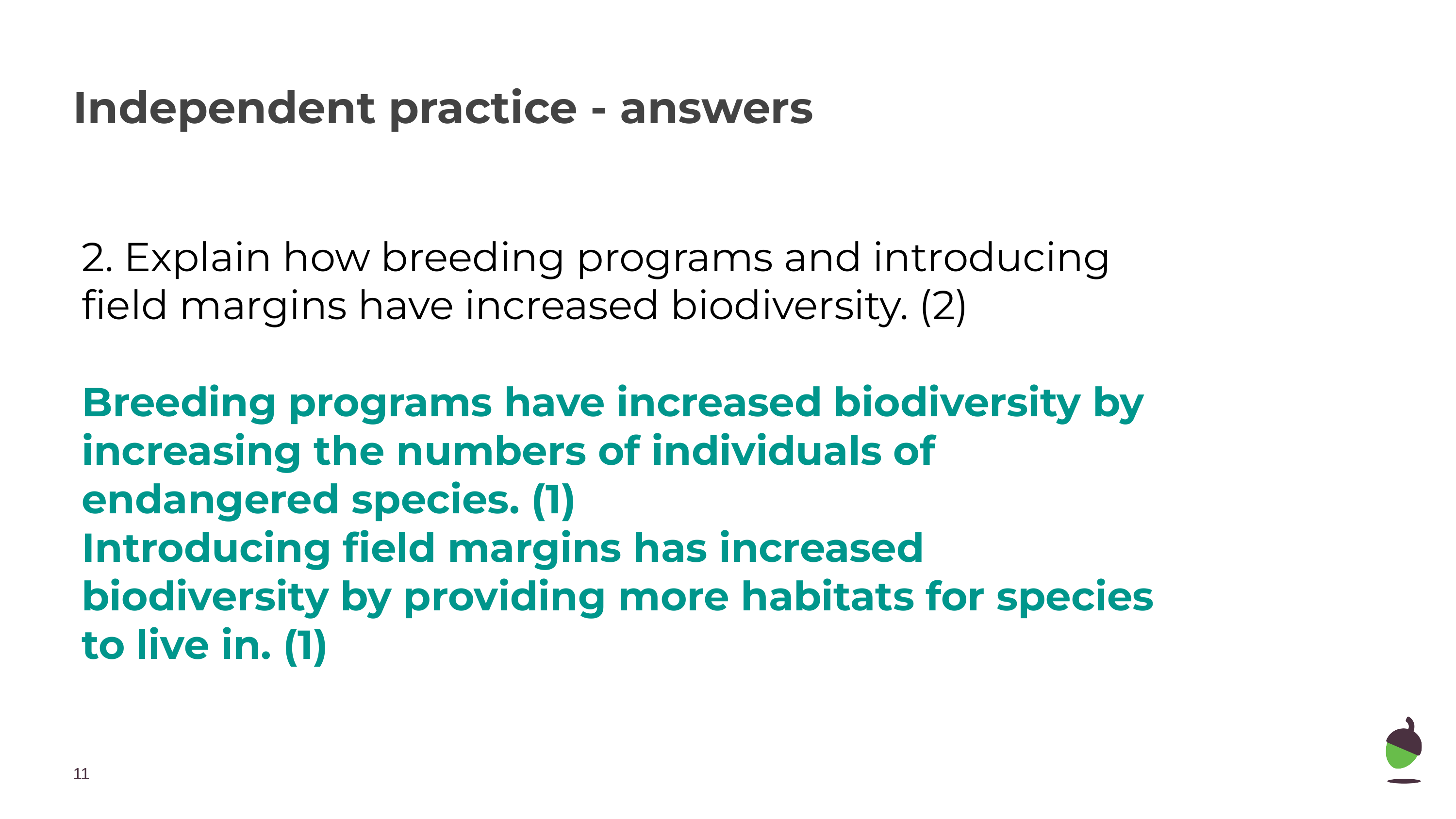

# Independent practice - answers

2. Explain how breeding programs and introducing field margins have increased biodiversity. (2)

Breeding programs have increased biodiversity by increasing the numbers of individuals of endangered species. (1)
Introducing field margins has increased biodiversity by providing more habitats for species to live in. (1)
11